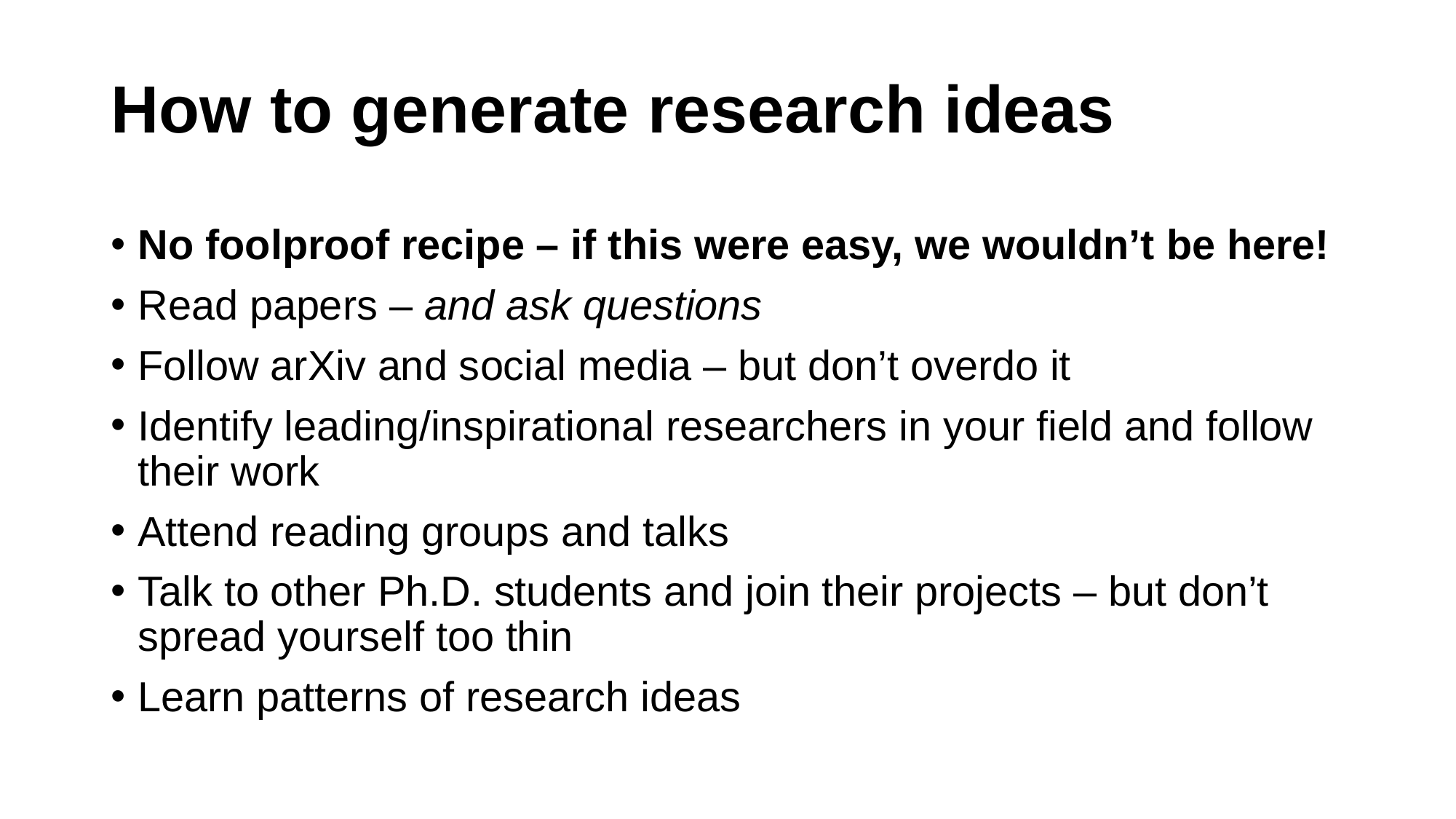

# How to generate research ideas
No foolproof recipe – if this were easy, we wouldn’t be here!
Read papers – and ask questions
Follow arXiv and social media – but don’t overdo it
Identify leading/inspirational researchers in your field and follow their work
Attend reading groups and talks
Talk to other Ph.D. students and join their projects – but don’t spread yourself too thin
Learn patterns of research ideas